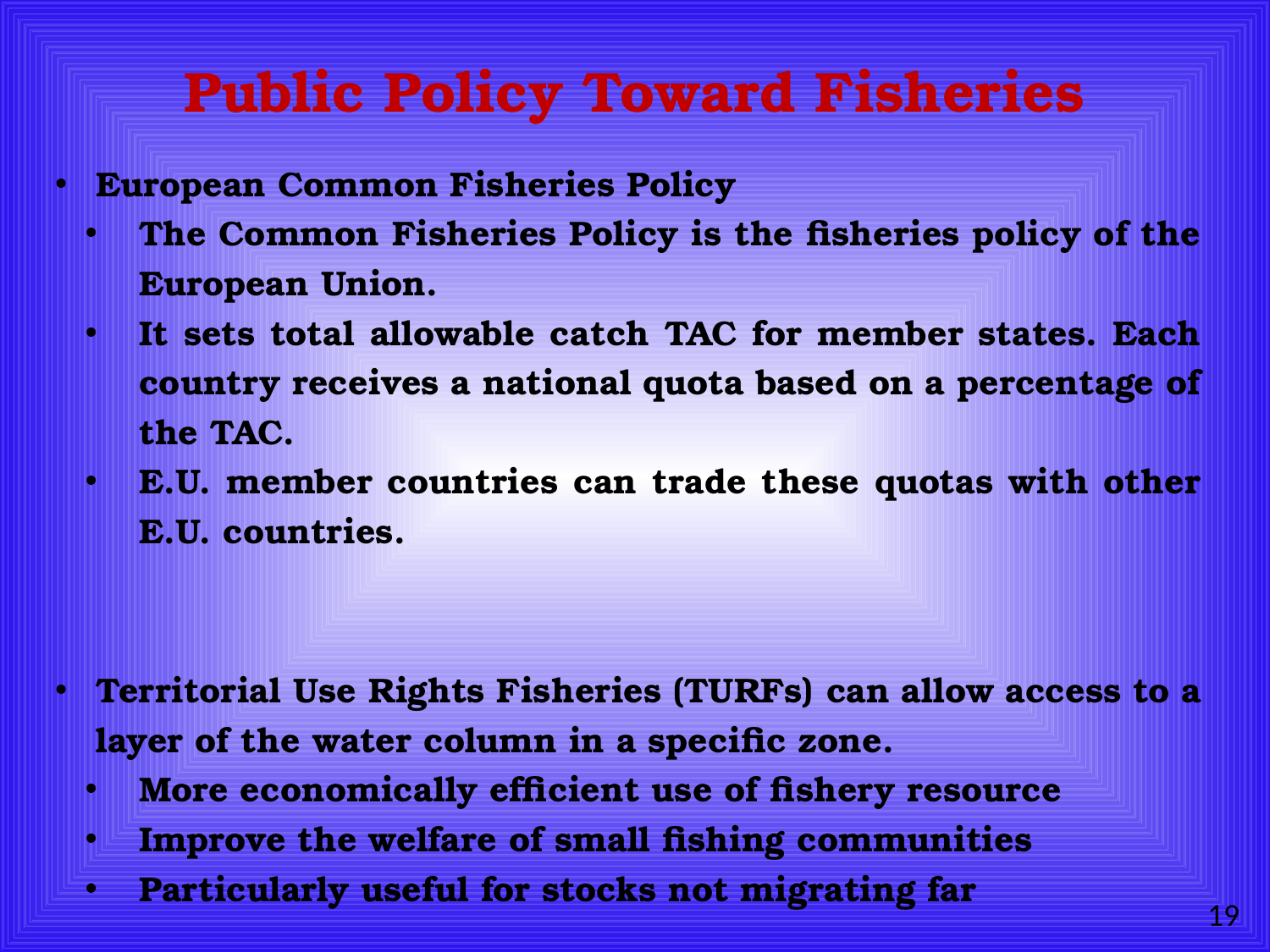

# Public Policy Toward Fisheries
European Common Fisheries Policy
The Common Fisheries Policy is the fisheries policy of the European Union.
It sets total allowable catch TAC for member states. Each country receives a national quota based on a percentage of the TAC.
E.U. member countries can trade these quotas with other E.U. countries.

Territorial Use Rights Fisheries (TURFs) can allow access to a layer of the water column in a specific zone.
More economically efficient use of fishery resource
Improve the welfare of small fishing communities
Particularly useful for stocks not migrating far